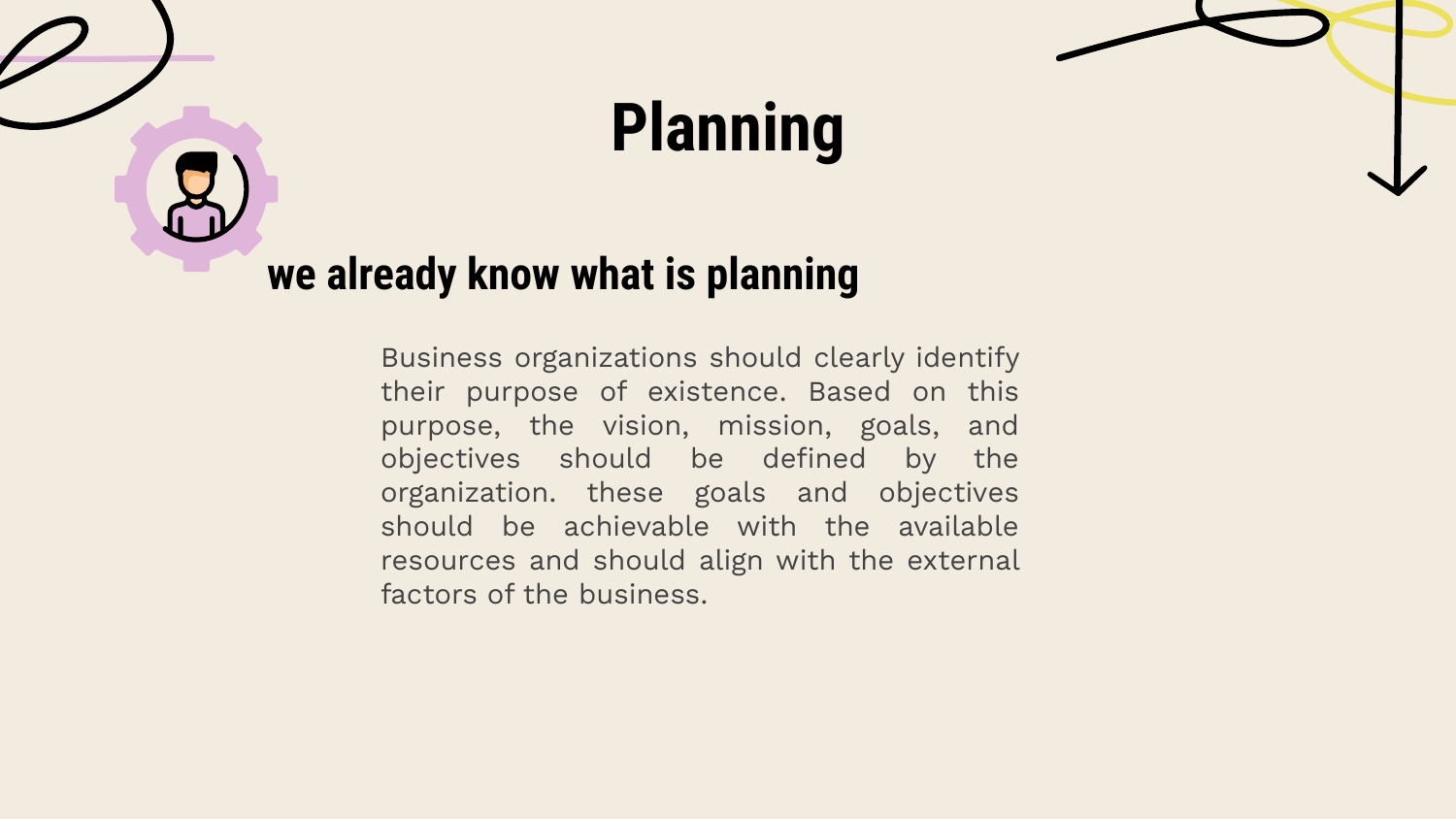

Planning

# we already know what is planning
Business organizations should clearly identify their purpose of existence. Based on this purpose, the vision, mission, goals, and objectives should be defined by the organization. these goals and objectives should be achievable with the available resources and should align with the external factors of the business.